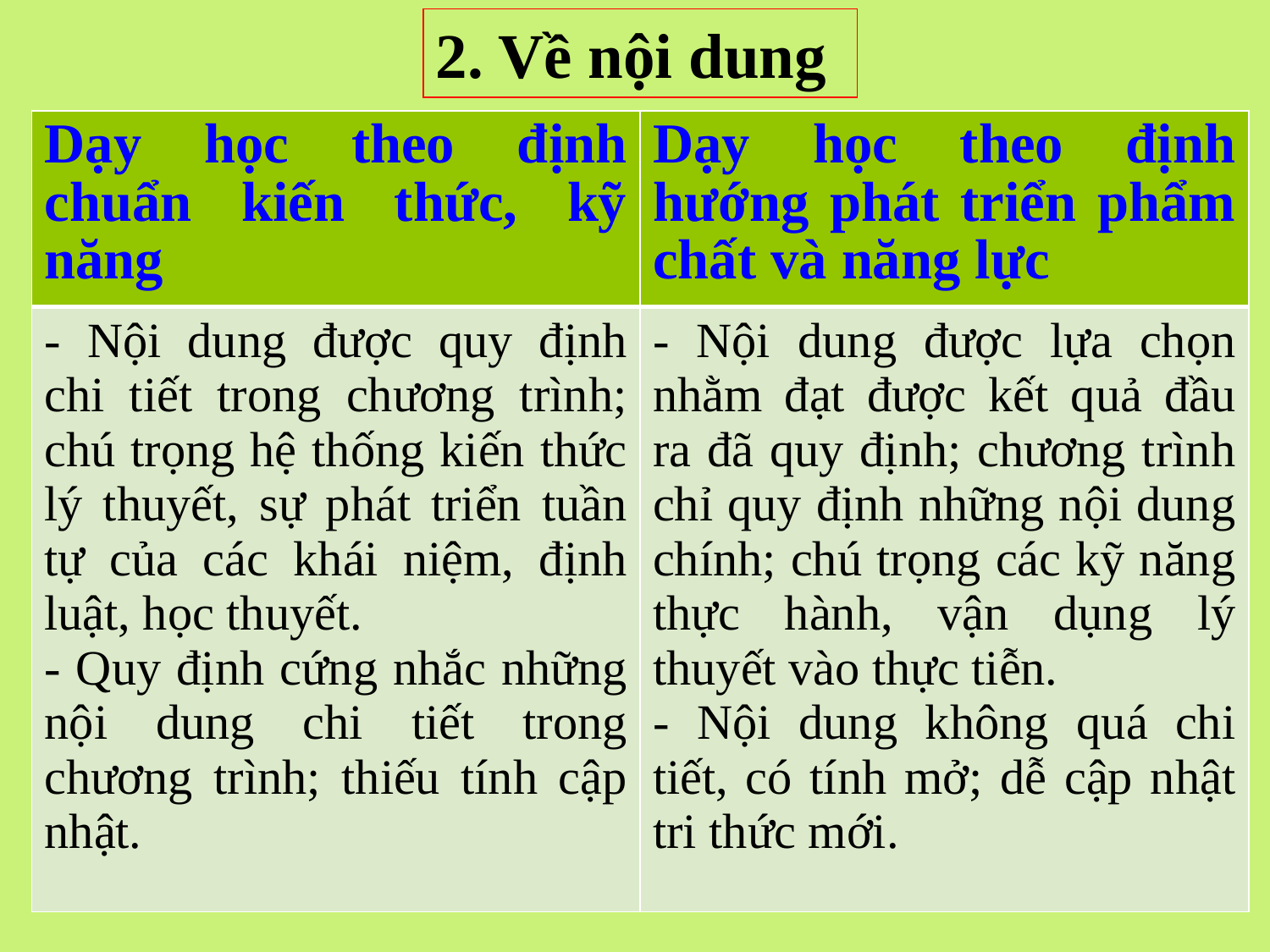

2. Về nội dung
| Dạy học theo định chuẩn kiến thức, kỹ năng | Dạy học theo định hướng phát triển phẩm chất và năng lực |
| --- | --- |
| - Nội dung được quy định chi tiết trong chương trình; chú trọng hệ thống kiến thức lý thuyết, sự phát triển tuần tự của các khái niệm, định luật, học thuyết. - Quy định cứng nhắc những nội dung chi tiết trong chương trình; thiếu tính cập nhật. | - Nội dung được lựa chọn nhằm đạt được kết quả đầu ra đã quy định; chương trình chỉ quy định những nội dung chính; chú trọng các kỹ năng thực hành, vận dụng lý thuyết vào thực tiễn. - Nội dung không quá chi tiết, có tính mở; dễ cập nhật tri thức mới. |